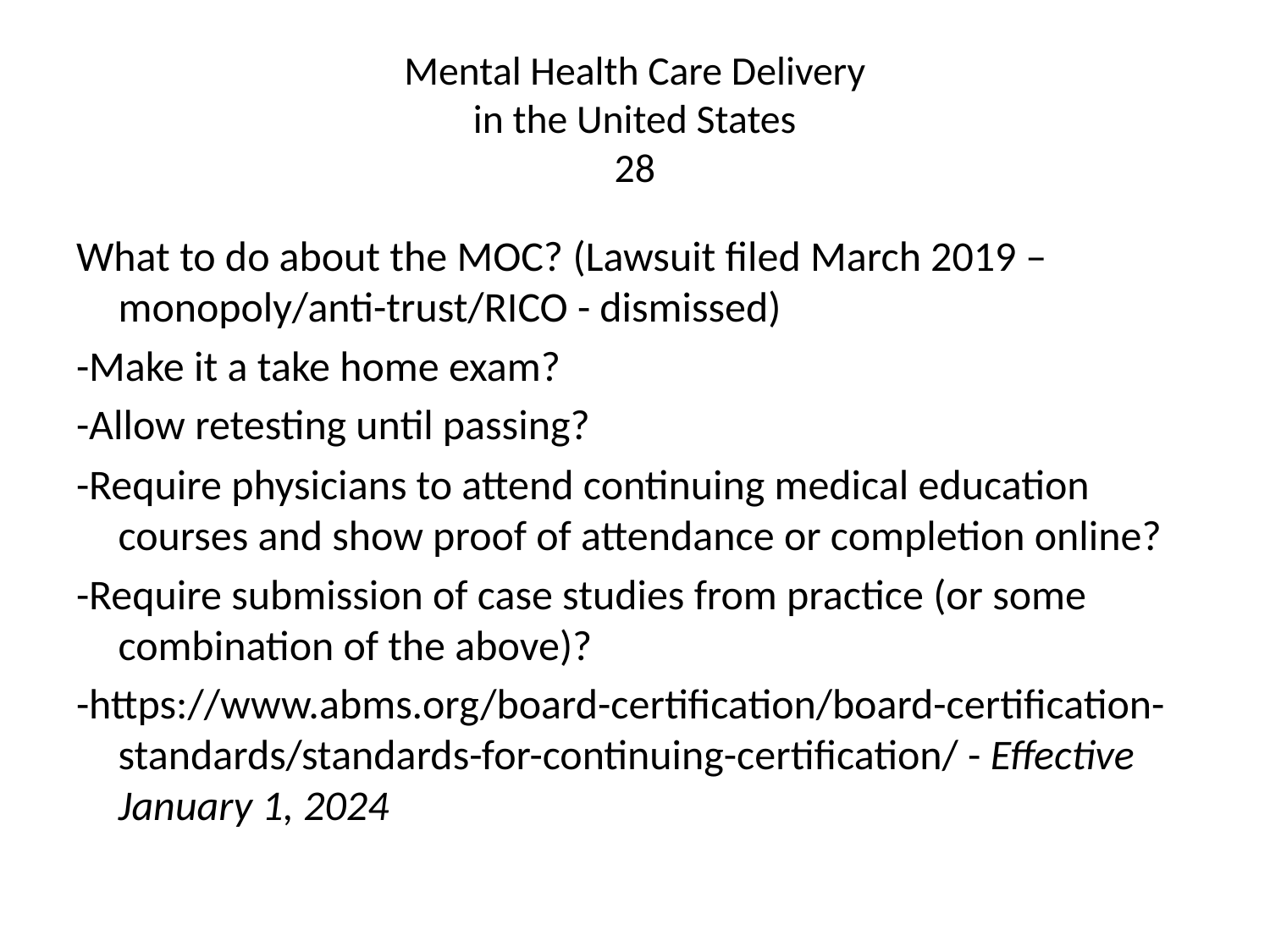

# Mental Health Care Delivery in the United States 28
What to do about the MOC? (Lawsuit filed March 2019 – monopoly/anti-trust/RICO - dismissed)
-Make it a take home exam?
-Allow retesting until passing?
-Require physicians to attend continuing medical education courses and show proof of attendance or completion online?
-Require submission of case studies from practice (or some combination of the above)?
-https://www.abms.org/board-certification/board-certification-standards/standards-for-continuing-certification/ - Effective January 1, 2024